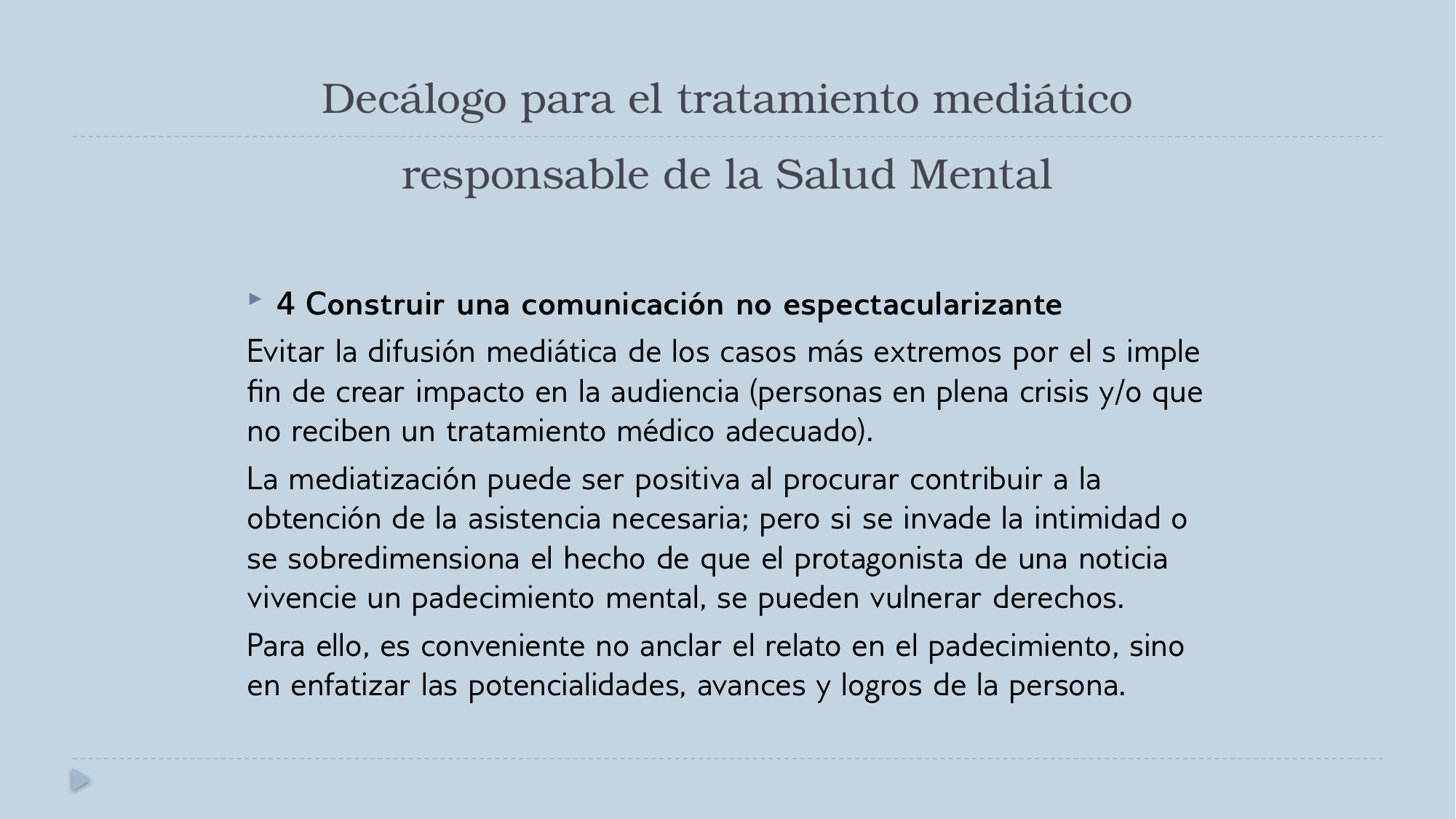

# Decálogo para el tratamiento mediático responsable de la Salud Mental

4 Construir una comunicación no espectacularizante
Evitar la difusión mediática de los casos más extremos por el s imple fin de crear impacto en la audiencia (personas en plena crisis y/o que no reciben un tratamiento médico adecuado).
La mediatización puede ser positiva al procurar contribuir a la obtención de la asistencia necesaria; pero si se invade la intimidad o se sobredimensiona el hecho de que el protagonista de una noticia vivencie un padecimiento mental, se pueden vulnerar derechos.
Para ello, es conveniente no anclar el relato en el padecimiento, sino en enfatizar las potencialidades, avances y logros de la persona.